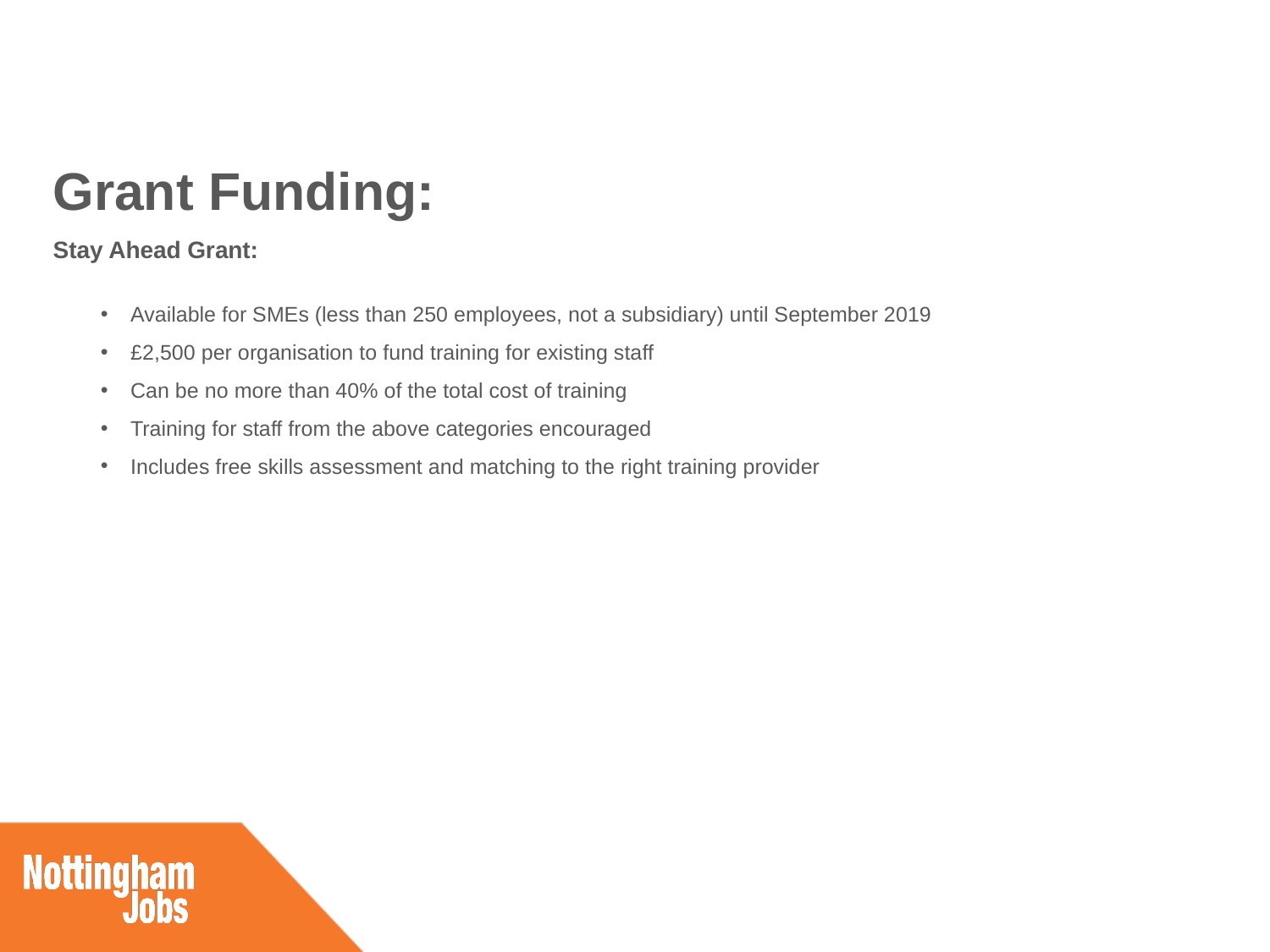

Grant Funding:
Stay Ahead Grant:

Available for SMEs (less than 250 employees, not a subsidiary) until September 2019
£2,500 per organisation to fund training for existing staff
Can be no more than 40% of the total cost of training
Training for staff from the above categories encouraged
Includes free skills assessment and matching to the right training provider